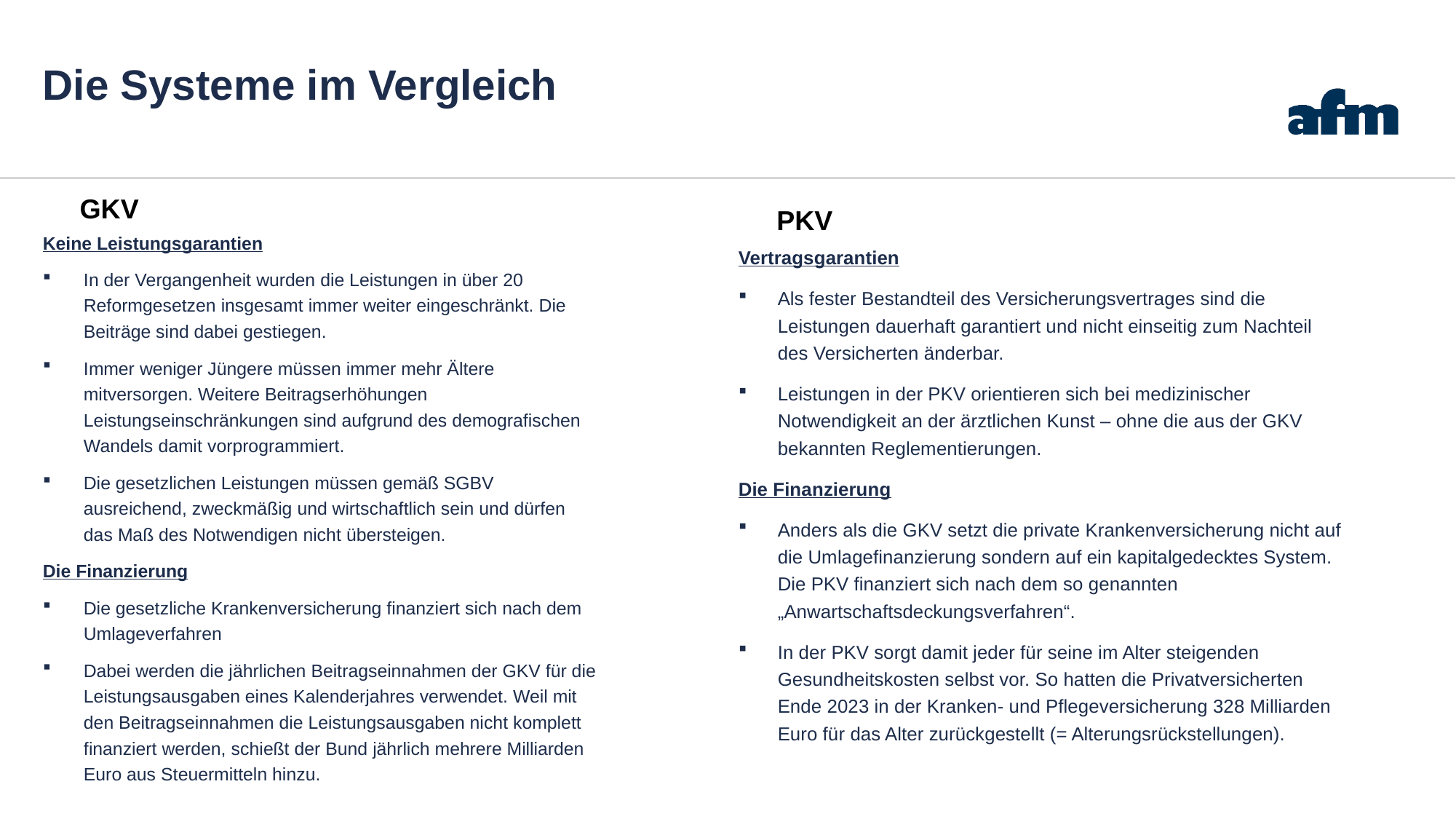

Die Systeme im Vergleich
GKV
PKV
Keine Leistungsgarantien
In der Vergangenheit wurden die Leistungen in über 20 Reformgesetzen insgesamt immer weiter eingeschränkt. Die Beiträge sind dabei gestiegen.
Immer weniger Jüngere müssen immer mehr Ältere mitversorgen. Weitere Beitragserhöhungen  Leistungseinschränkungen sind aufgrund des demografischen Wandels damit vorprogrammiert.
Die gesetzlichen Leistungen müssen gemäß SGBV ausreichend, zweckmäßig und wirtschaftlich sein und dürfen das Maß des Notwendigen nicht übersteigen.
Die Finanzierung
Die gesetzliche Krankenversicherung finanziert sich nach dem Umlageverfahren
Dabei werden die jährlichen Beitragseinnahmen der GKV für die Leistungsausgaben eines Kalenderjahres verwendet. Weil mit den Beitragseinnahmen die Leistungsausgaben nicht komplett finanziert werden, schießt der Bund jährlich mehrere Milliarden Euro aus Steuermitteln hinzu.

Vertragsgarantien
Als fester Bestandteil des Versicherungsvertrages sind die Leistungen dauerhaft garantiert und nicht einseitig zum Nachteil des Versicherten änderbar.
Leistungen in der PKV orientieren sich bei medizinischer Notwendigkeit an der ärztlichen Kunst – ohne die aus der GKV bekannten Reglementierungen.
Die Finanzierung
Anders als die GKV setzt die private Krankenversicherung nicht auf die Umlagefinanzierung sondern auf ein kapitalgedecktes System. Die PKV finanziert sich nach dem so genannten „Anwartschaftsdeckungsverfahren“.
In der PKV sorgt damit jeder für seine im Alter steigenden Gesundheitskosten selbst vor. So hatten die Privatversicherten Ende 2023 in der Kranken- und Pflegeversicherung 328 Milliarden Euro für das Alter zurückgestellt (= Alterungsrückstellungen).